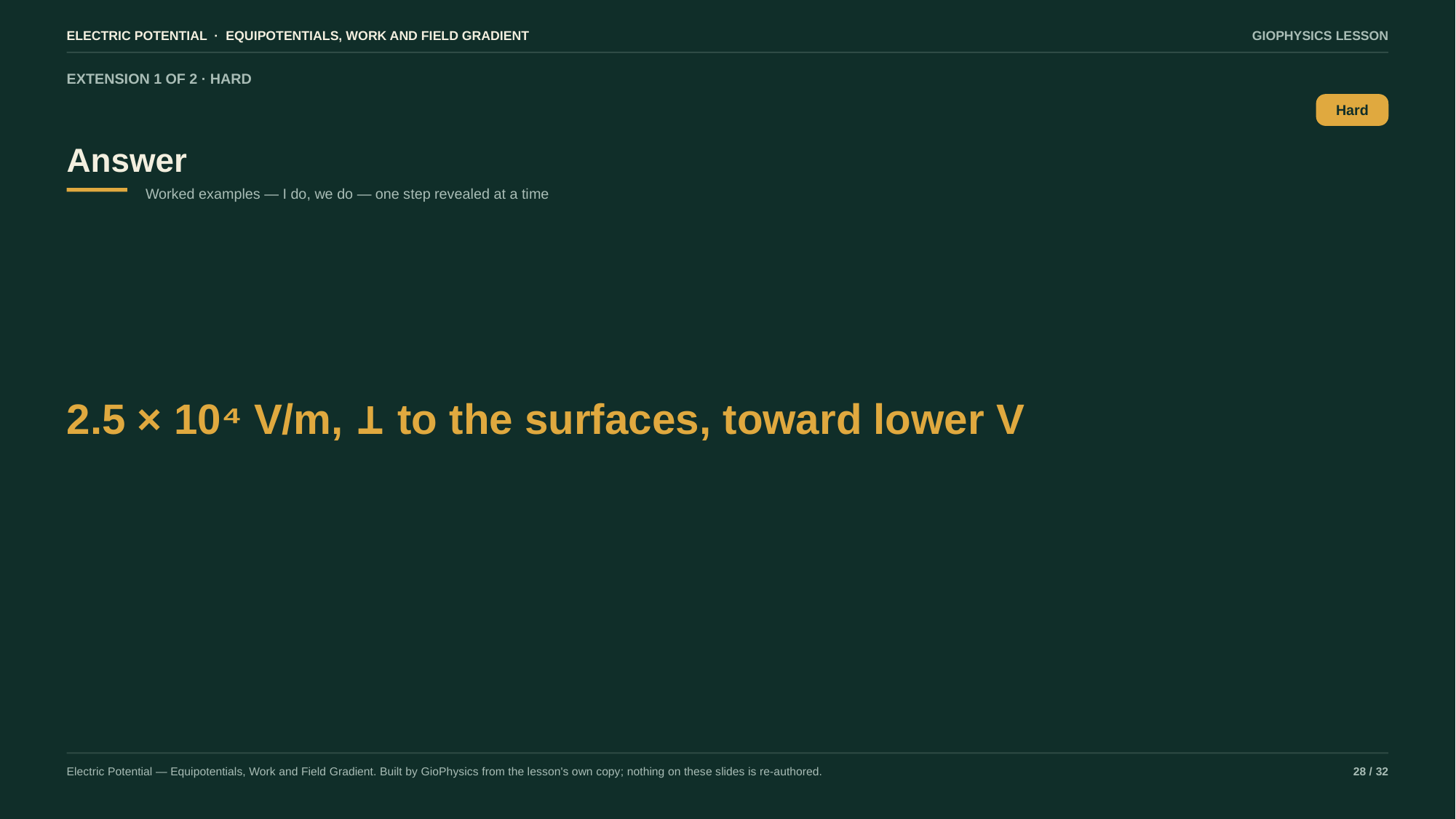

ELECTRIC POTENTIAL  ·  EQUIPOTENTIALS, WORK AND FIELD GRADIENT
GIOPHYSICS LESSON

EXTENSION 1 OF 2 · HARD
Answer

Hard
Worked examples — I do, we do — one step revealed at a time

2.5 × 10⁴ V/m, ⟂ to the surfaces, toward lower V

Electric Potential — Equipotentials, Work and Field Gradient. Built by GioPhysics from the lesson's own copy; nothing on these slides is re-authored.
28 / 32